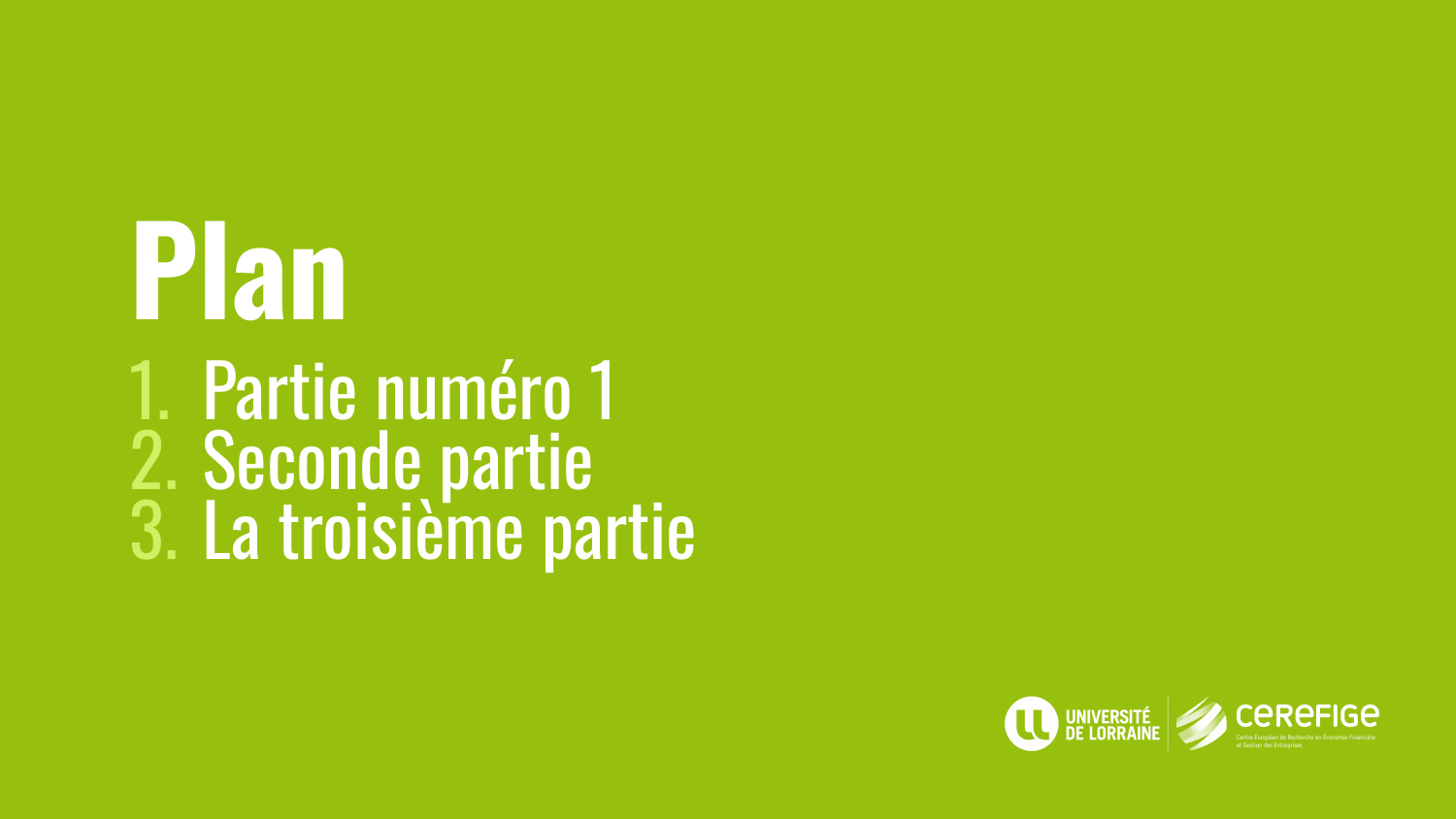

Plan
# Partie numéro 1
Seconde partie
La troisième partie